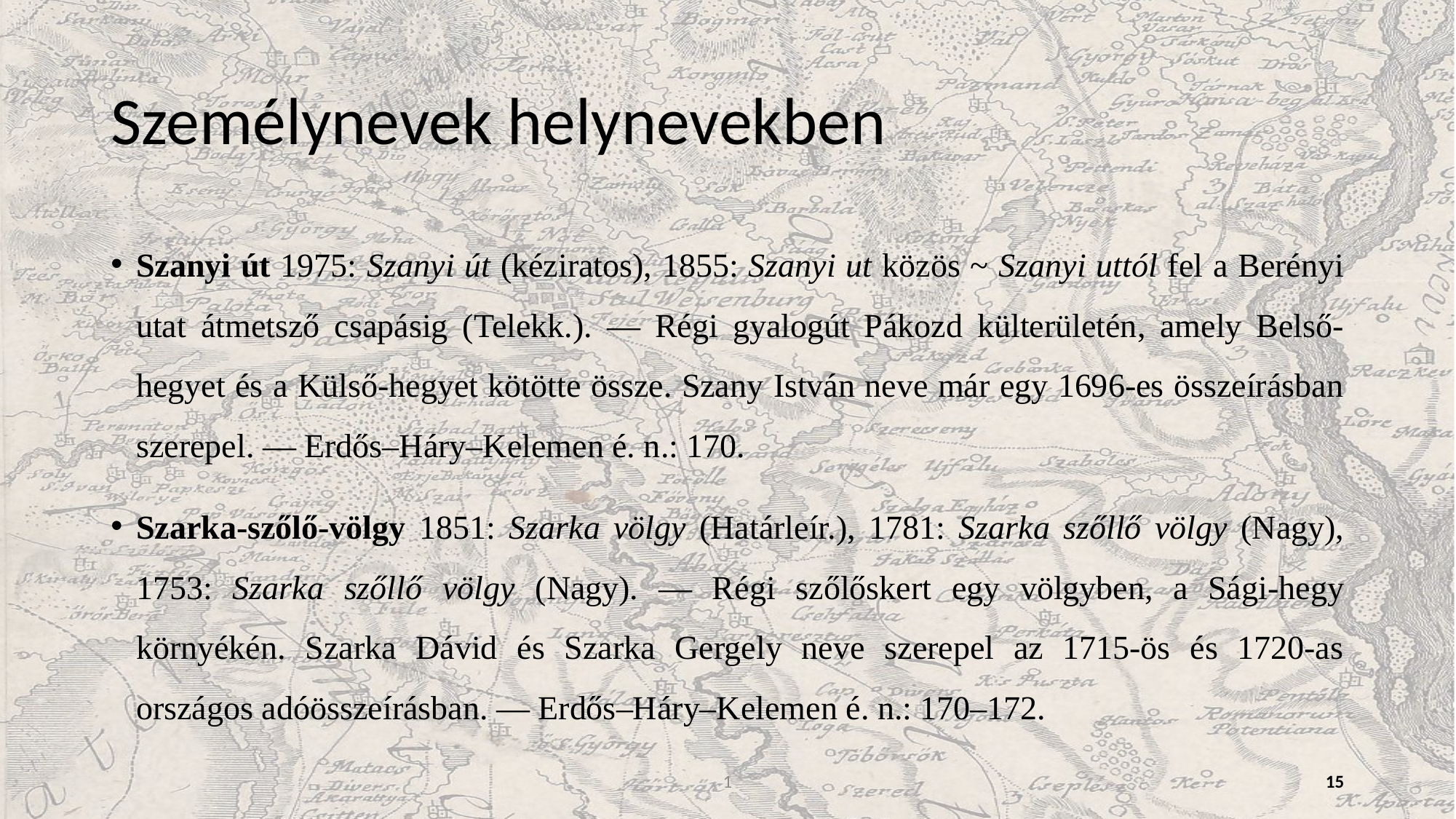

# Személynevek helynevekben
Szanyi út 1975: Szanyi út (kéziratos), 1855: Szanyi ut közös ~ Szanyi uttól fel a Berényi utat átmetsző csapásig (Telekk.). ― Régi gyalogút Pákozd külterületén, amely Belső-hegyet és a Külső-hegyet kötötte össze. Szany István neve már egy 1696-es összeírásban szerepel. ― Erdős–Háry–Kelemen é. n.: 170.
Szarka-szőlő-völgy 1851: Szarka völgy (Határleír.), 1781: Szarka szőllő völgy (Nagy), 1753: Szarka szőllő völgy (Nagy). ― Régi szőlőskert egy völgyben, a Sági-hegy környékén. Szarka Dávid és Szarka Gergely neve szerepel az 1715-ös és 1720-as országos adóösszeírásban. ― Erdős–Háry–Kelemen é. n.: 170–172.

1
15